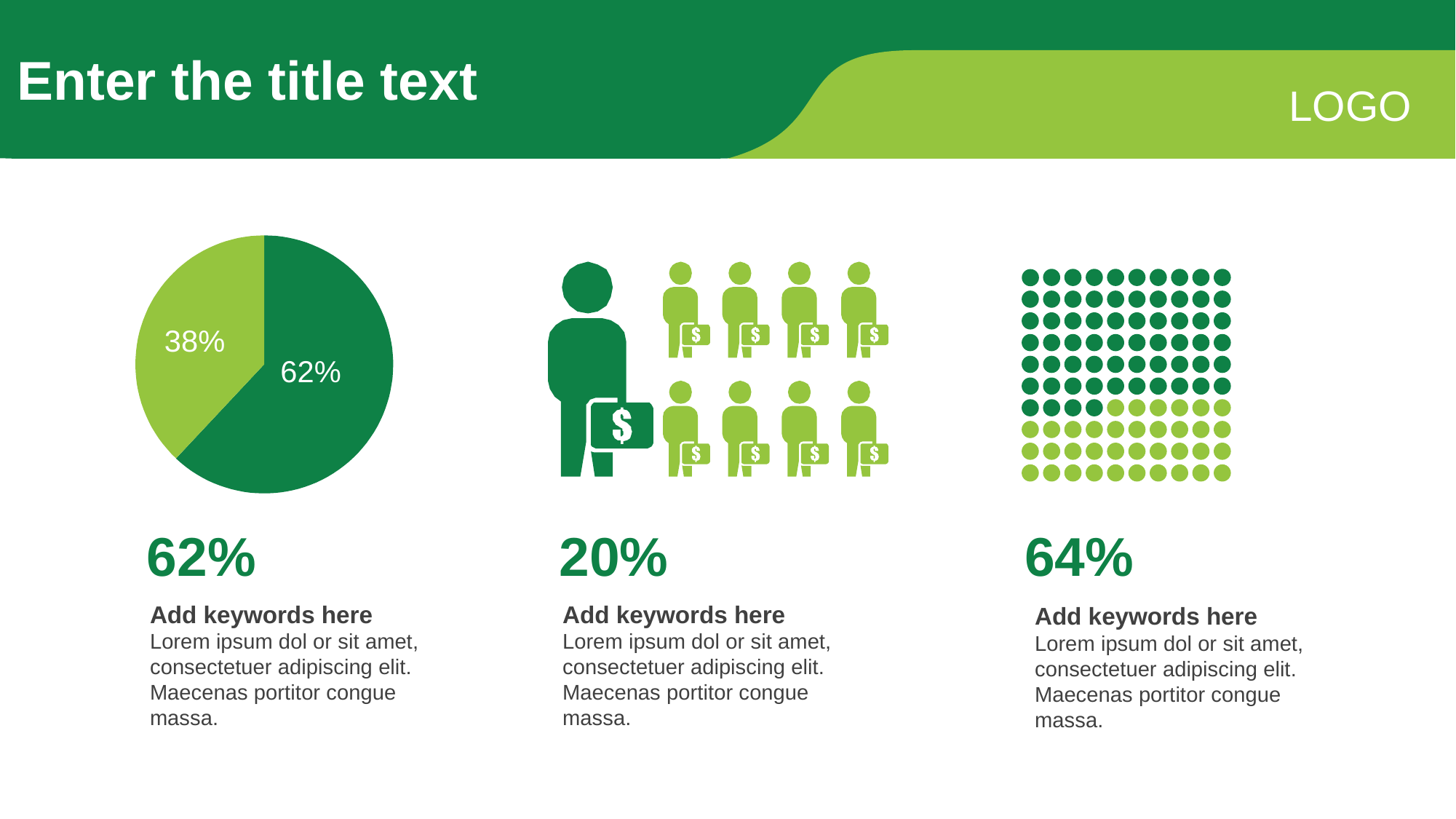

Enter the title text

LOGO

38%

62%

62%
20%
64%
Add keywords here
Lorem ipsum dol or sit amet, consectetuer adipiscing elit. Maecenas portitor congue massa.
Add keywords here
Lorem ipsum dol or sit amet, consectetuer adipiscing elit. Maecenas portitor congue massa.
Add keywords here
Lorem ipsum dol or sit amet, consectetuer adipiscing elit. Maecenas portitor congue massa.